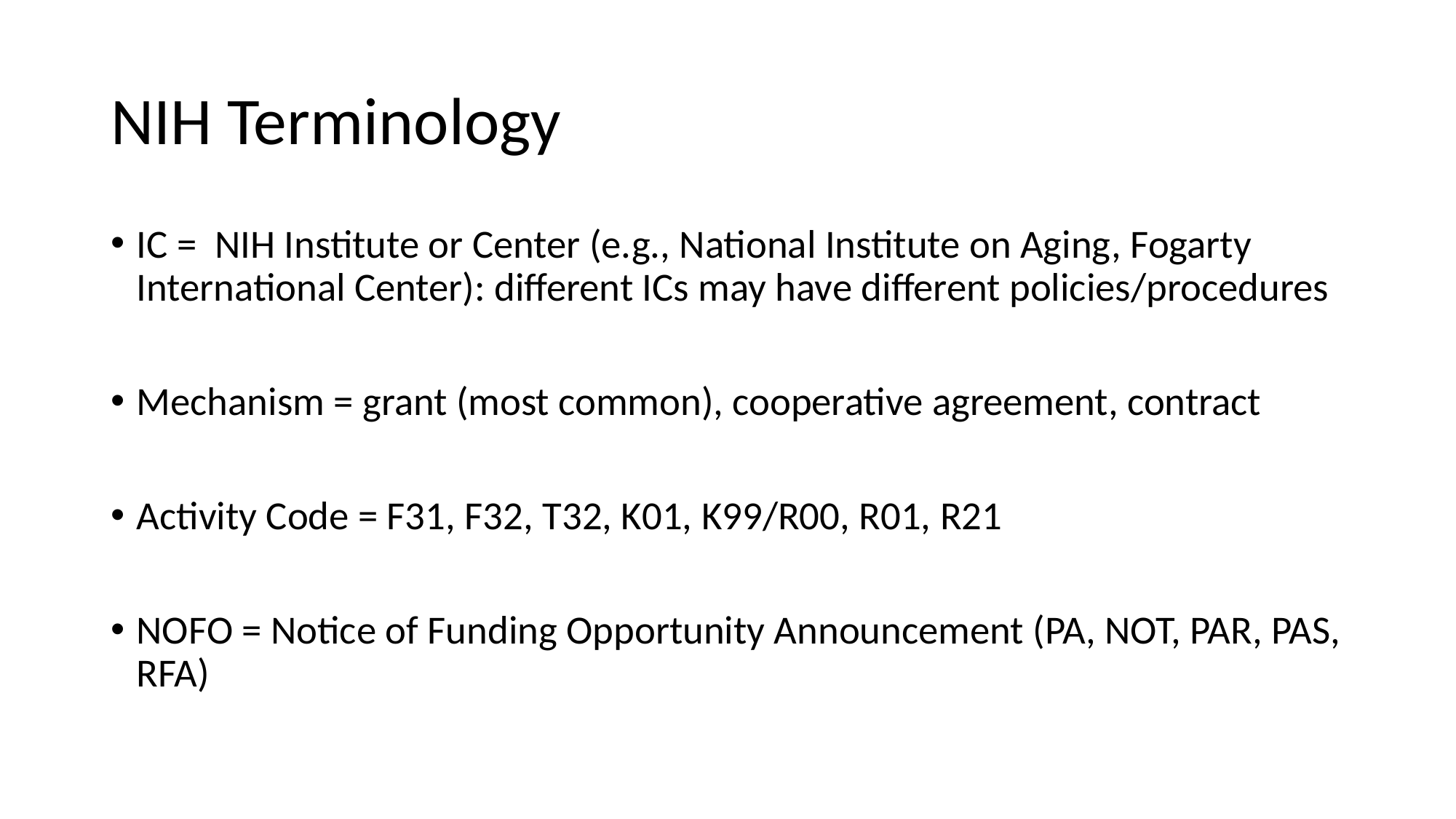

# NIH Terminology
IC =  NIH Institute or Center (e.g., National Institute on Aging, Fogarty International Center): different ICs may have different policies/procedures

Mechanism = grant (most common), cooperative agreement, contract

Activity Code = F31, F32, T32, K01, K99/R00, R01, R21

NOFO = Notice of Funding Opportunity Announcement (PA, NOT, PAR, PAS, RFA)